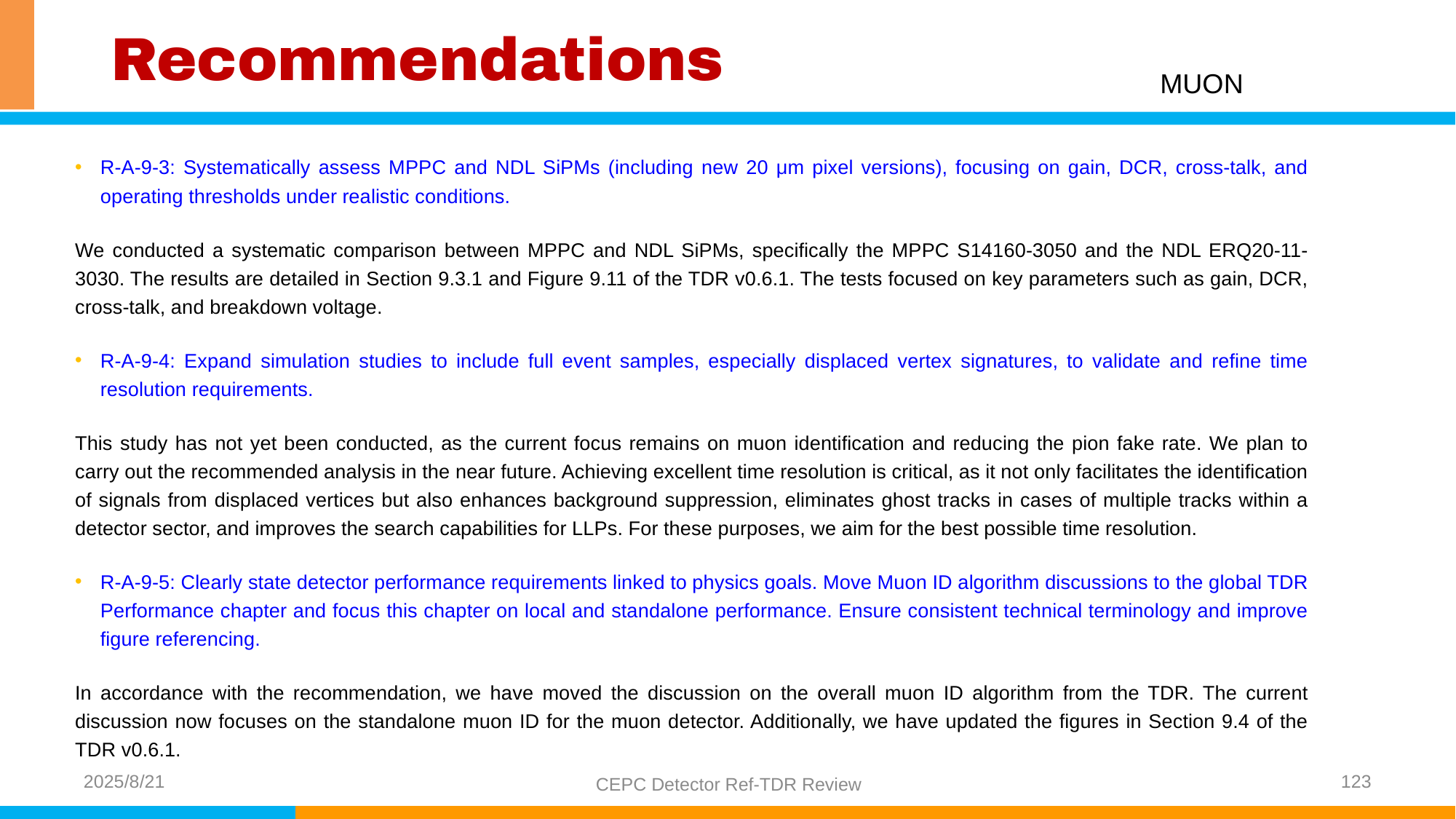

# Recommendations
MUON
R-A-9-3: Systematically assess MPPC and NDL SiPMs (including new 20 μm pixel versions), focusing on gain, DCR, cross-talk, and operating thresholds under realistic conditions.
We conducted a systematic comparison between MPPC and NDL SiPMs, specifically the MPPC S14160-3050 and the NDL ERQ20-11-3030. The results are detailed in Section 9.3.1 and Figure 9.11 of the TDR v0.6.1. The tests focused on key parameters such as gain, DCR, cross-talk, and breakdown voltage.
R-A-9-4: Expand simulation studies to include full event samples, especially displaced vertex signatures, to validate and refine time resolution requirements.
This study has not yet been conducted, as the current focus remains on muon identification and reducing the pion fake rate. We plan to carry out the recommended analysis in the near future. Achieving excellent time resolution is critical, as it not only facilitates the identification of signals from displaced vertices but also enhances background suppression, eliminates ghost tracks in cases of multiple tracks within a detector sector, and improves the search capabilities for LLPs. For these purposes, we aim for the best possible time resolution.
R-A-9-5: Clearly state detector performance requirements linked to physics goals. Move Muon ID algorithm discussions to the global TDR Performance chapter and focus this chapter on local and standalone performance. Ensure consistent technical terminology and improve figure referencing.
In accordance with the recommendation, we have moved the discussion on the overall muon ID algorithm from the TDR. The current discussion now focuses on the standalone muon ID for the muon detector. Additionally, we have updated the figures in Section 9.4 of the TDR v0.6.1.